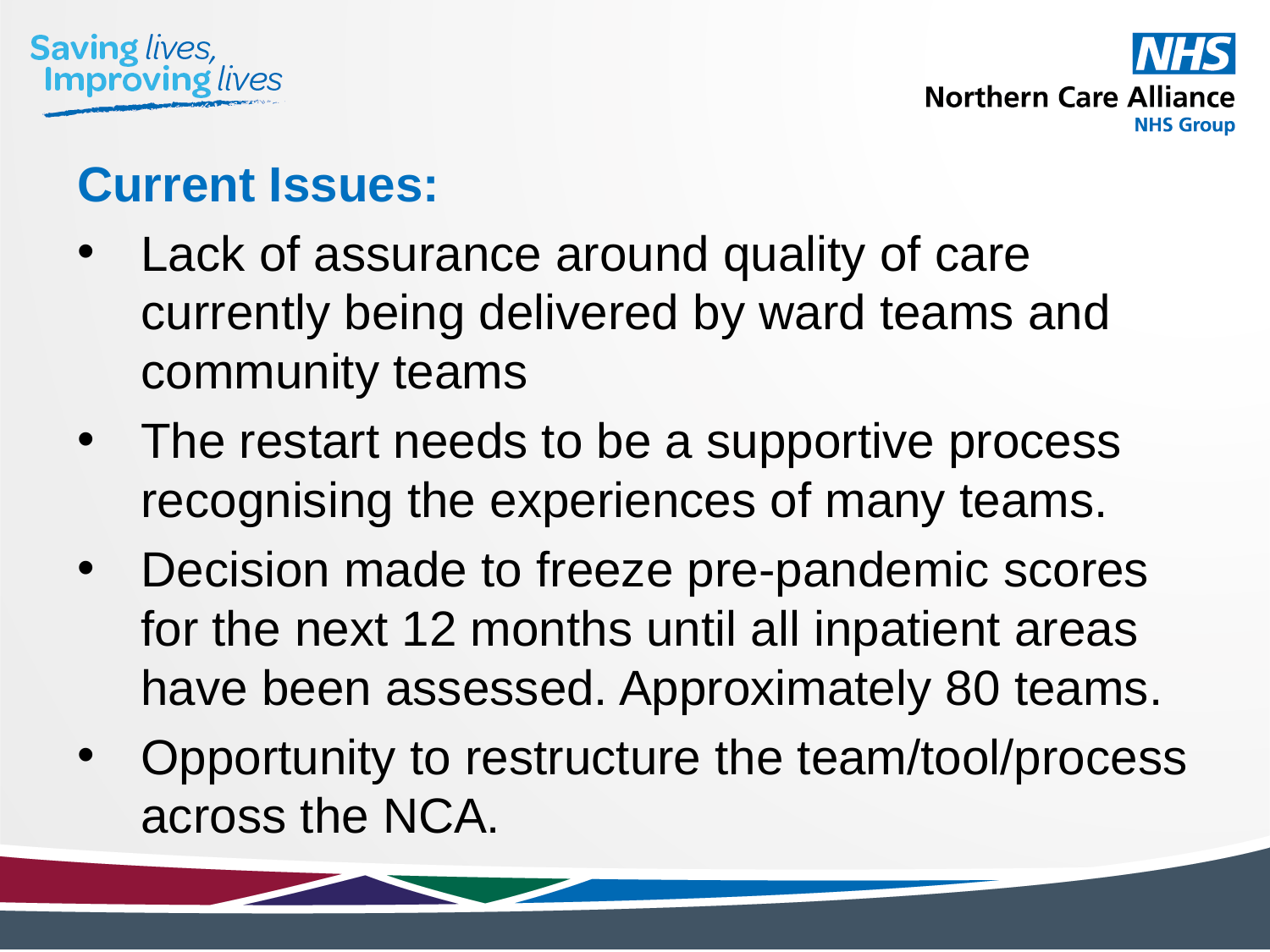

Current Issues:
Lack of assurance around quality of care currently being delivered by ward teams and community teams
The restart needs to be a supportive process recognising the experiences of many teams.
Decision made to freeze pre-pandemic scores for the next 12 months until all inpatient areas have been assessed. Approximately 80 teams.
Opportunity to restructure the team/tool/process across the NCA.